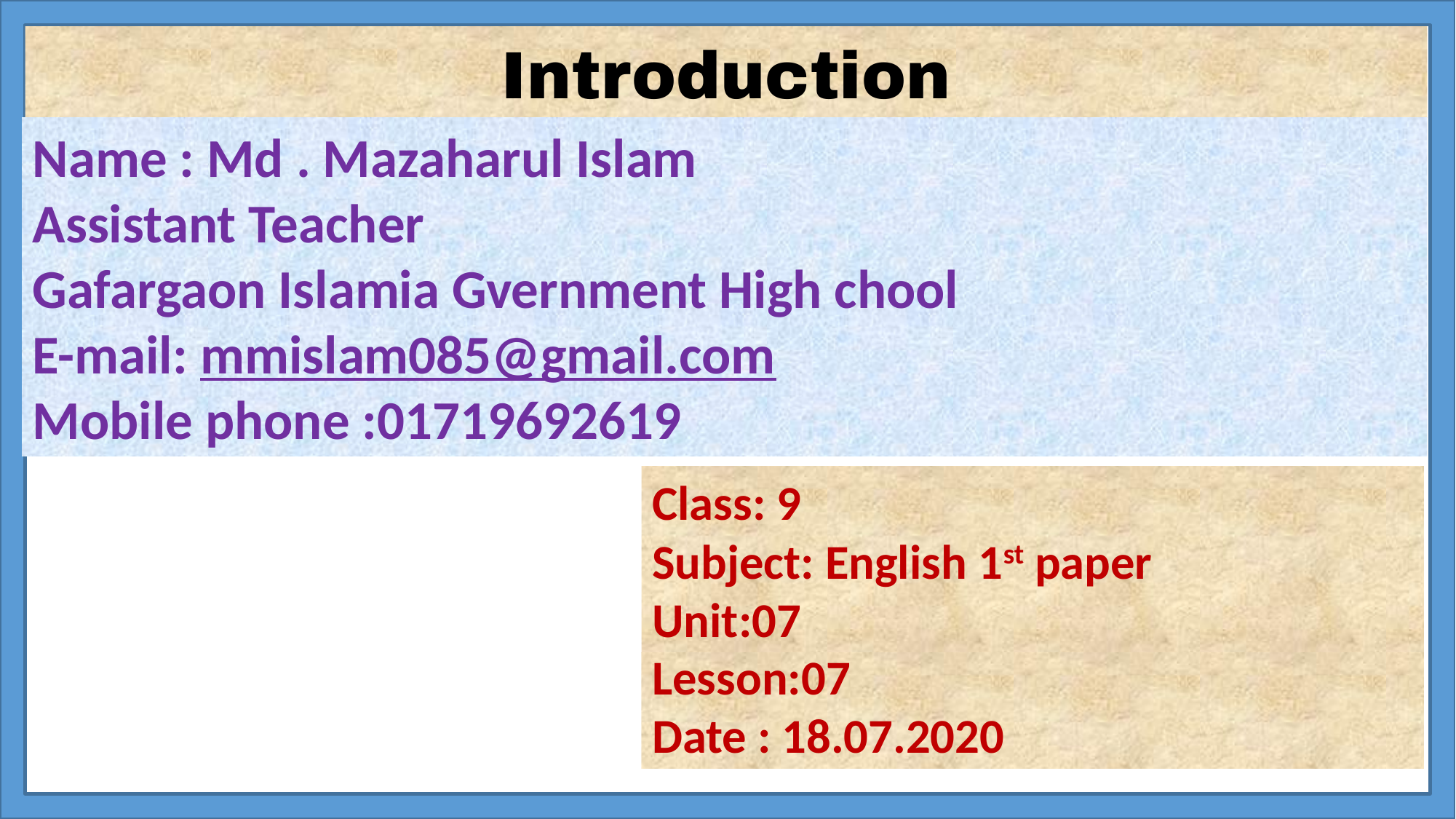

Introduction
Name : Md . Mazaharul Islam
Assistant Teacher
Gafargaon Islamia Gvernment High chool
E-mail: mmislam085@gmail.com
Mobile phone :01719692619
Class: 9
Subject: English 1st paper
Unit:07
Lesson:07
Date : 18.07.2020